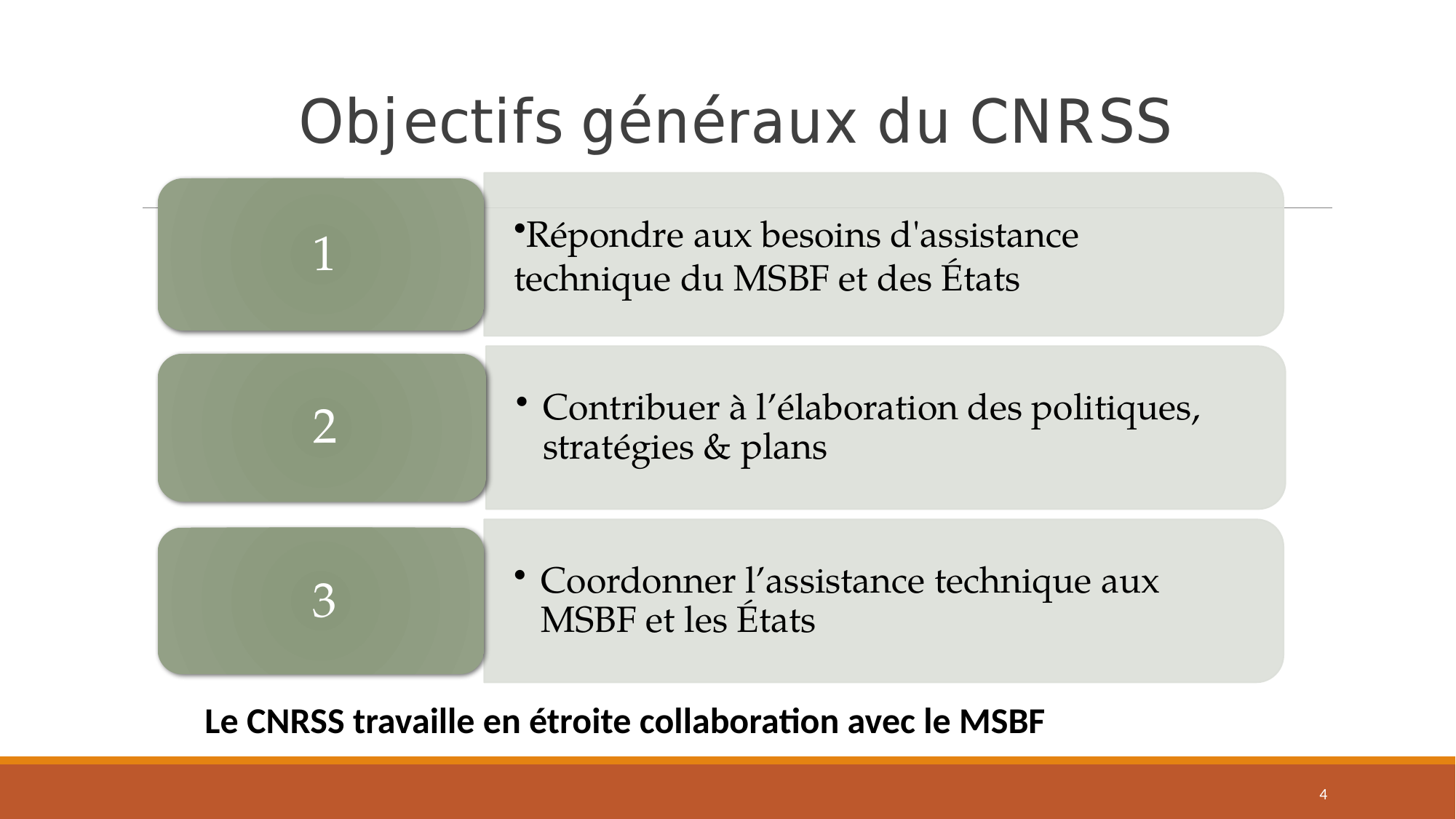

# Objectifs généraux du CNRSS
Répondre aux besoins d'assistance technique du MSBF et des États
1
Contribuer à l’élaboration des politiques, stratégies & plans
2
Coordonner l’assistance technique aux MSBF et les États
3
Le CNRSS travaille en étroite collaboration avec le MSBF
4